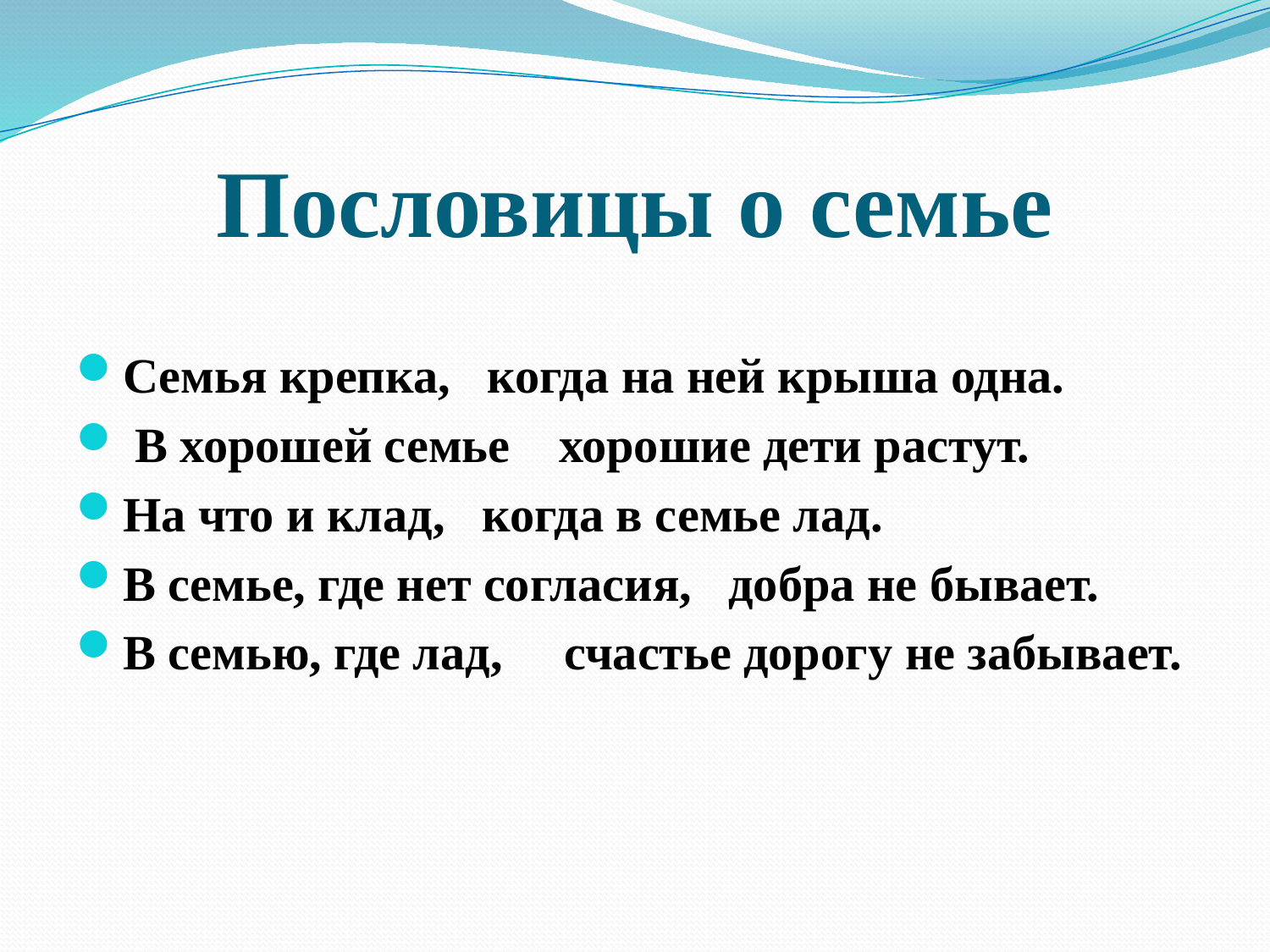

# Пословицы о семье

Семья крепка,   когда на ней крыша одна.
 В хорошей семье    хорошие дети растут.
На что и клад,   когда в семье лад.
В семье, где нет согласия,   добра не бывает.
В семью, где лад,     счастье дорогу не забывает.